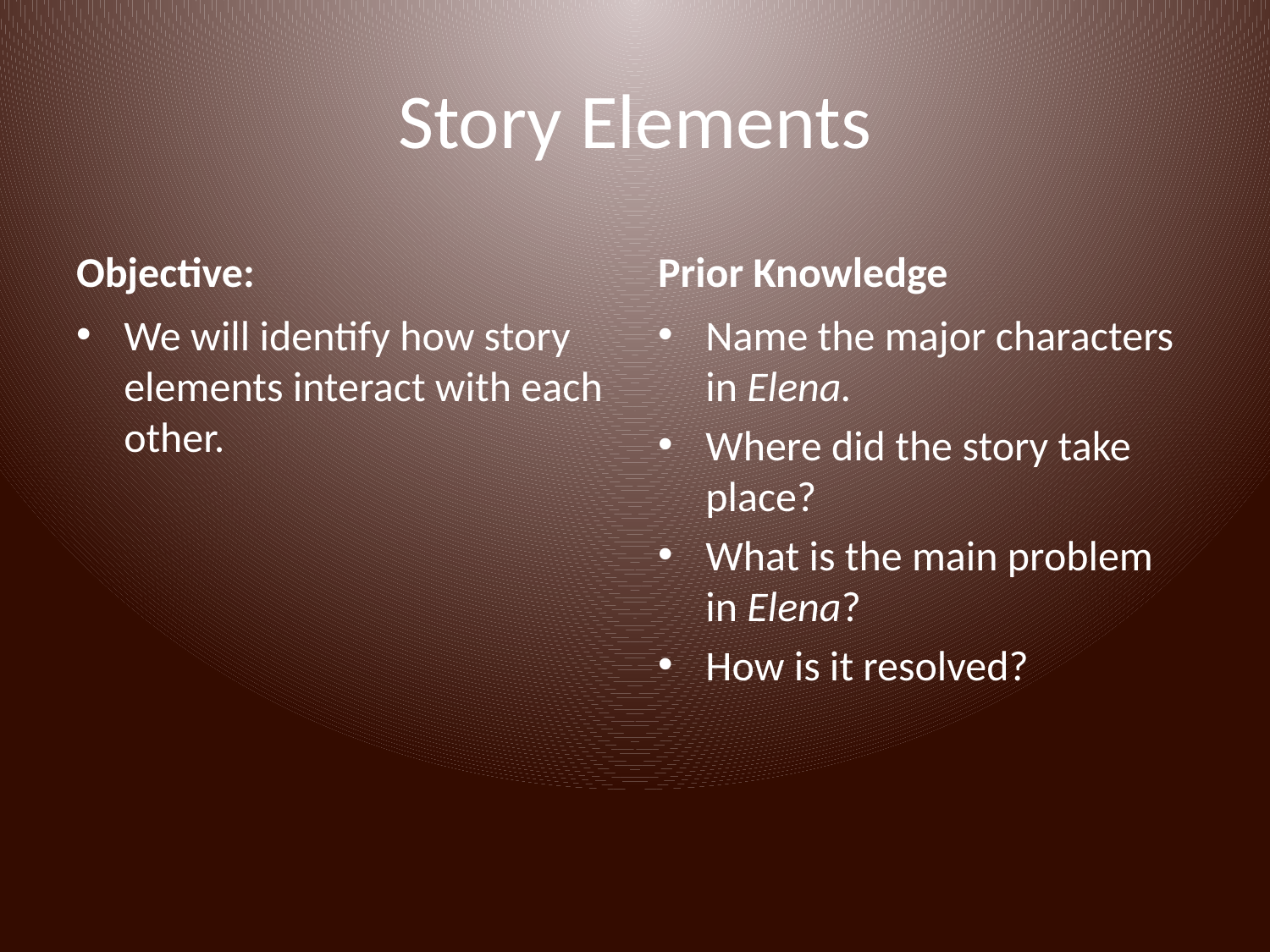

# Story Elements
Objective:
Prior Knowledge
We will identify how story elements interact with each other.
Name the major characters in Elena.
Where did the story take place?
What is the main problem in Elena?
How is it resolved?